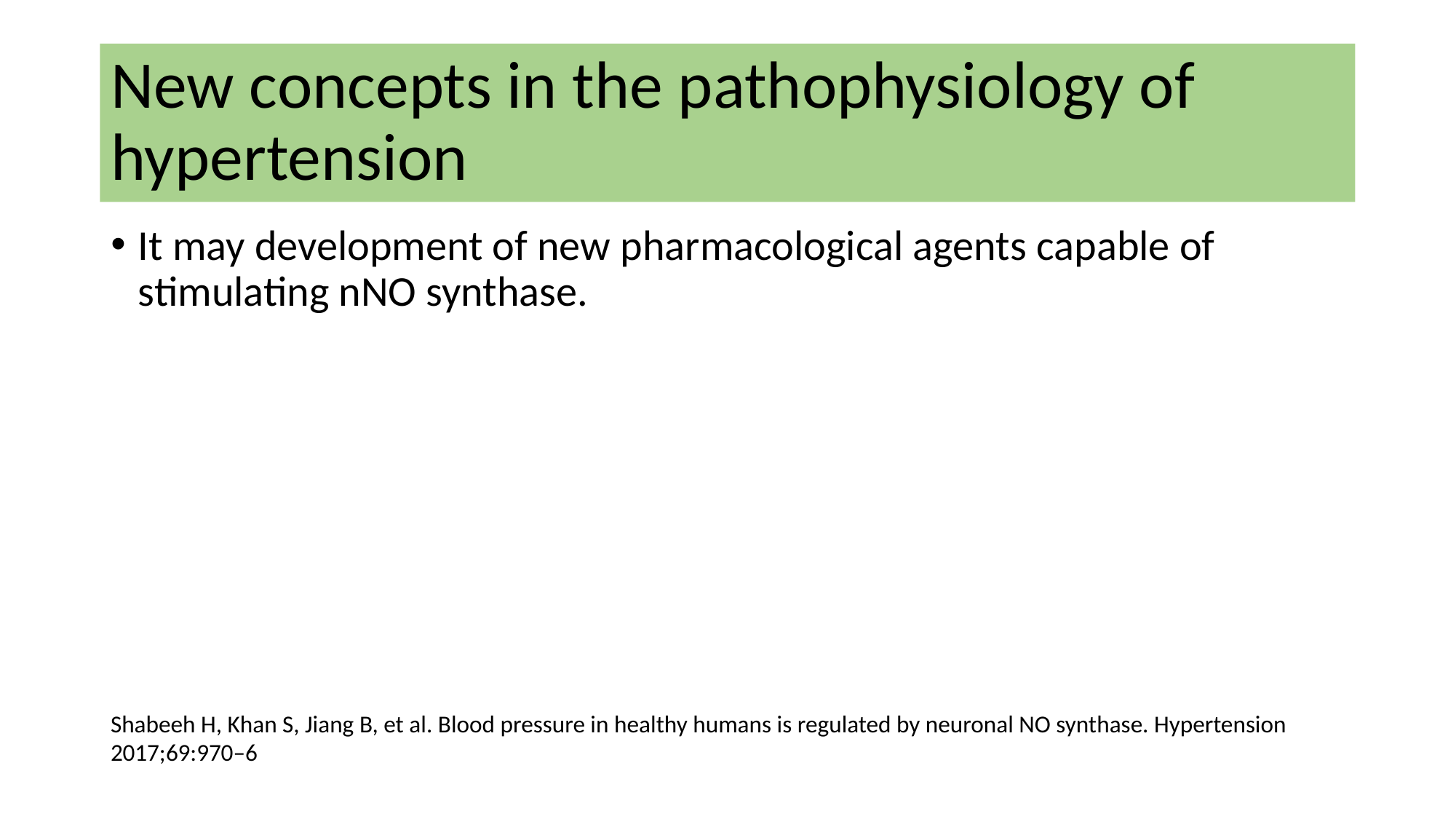

# New concepts in the pathophysiology of hypertension
It may development of new pharmacological agents capable of stimulating nNO synthase.

Shabeeh H, Khan S, Jiang B, et al. Blood pressure in healthy humans is regulated by neuronal NO synthase. Hypertension 2017;69:970–6